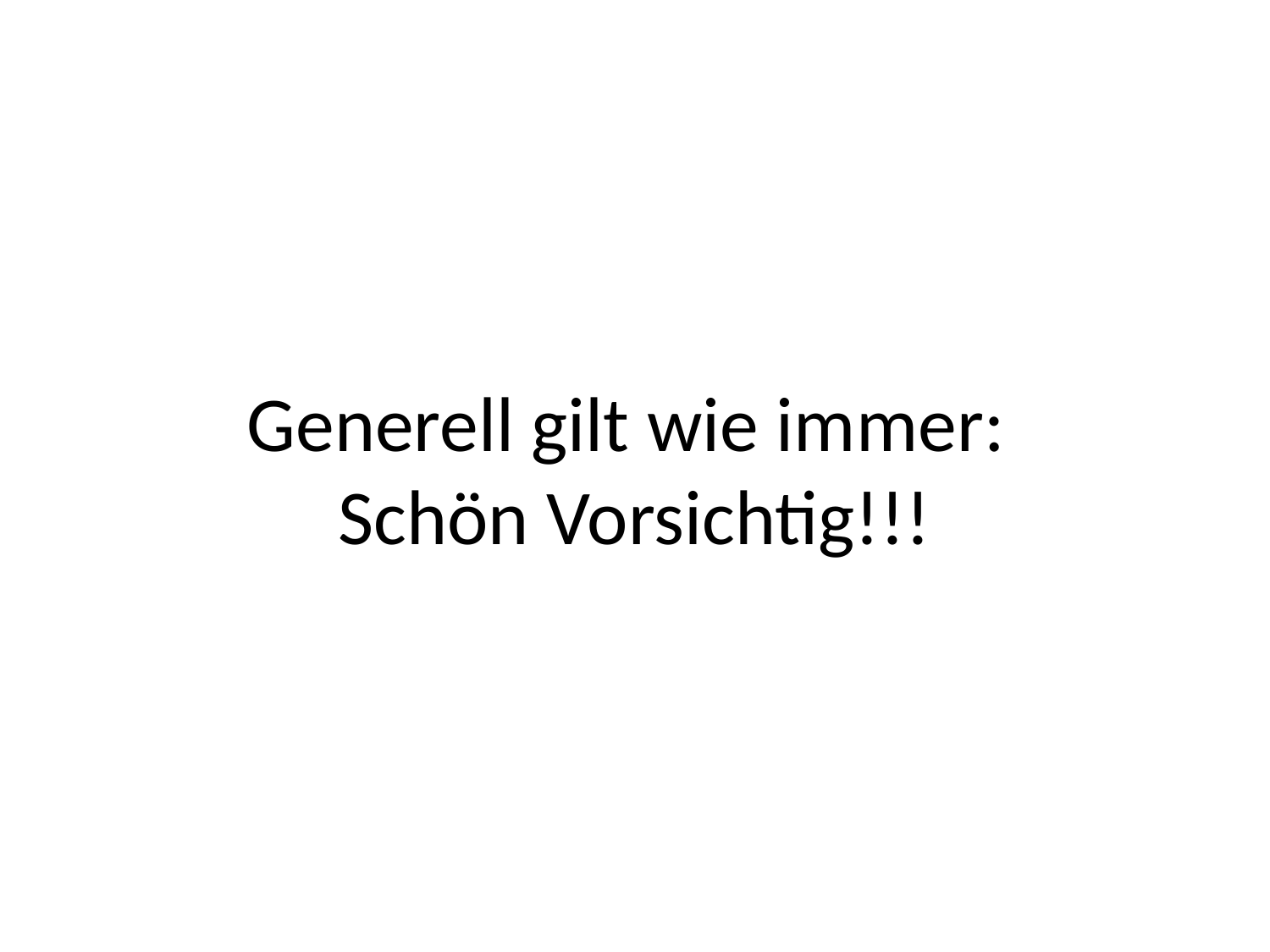

# Generell gilt wie immer: Schön Vorsichtig!!!